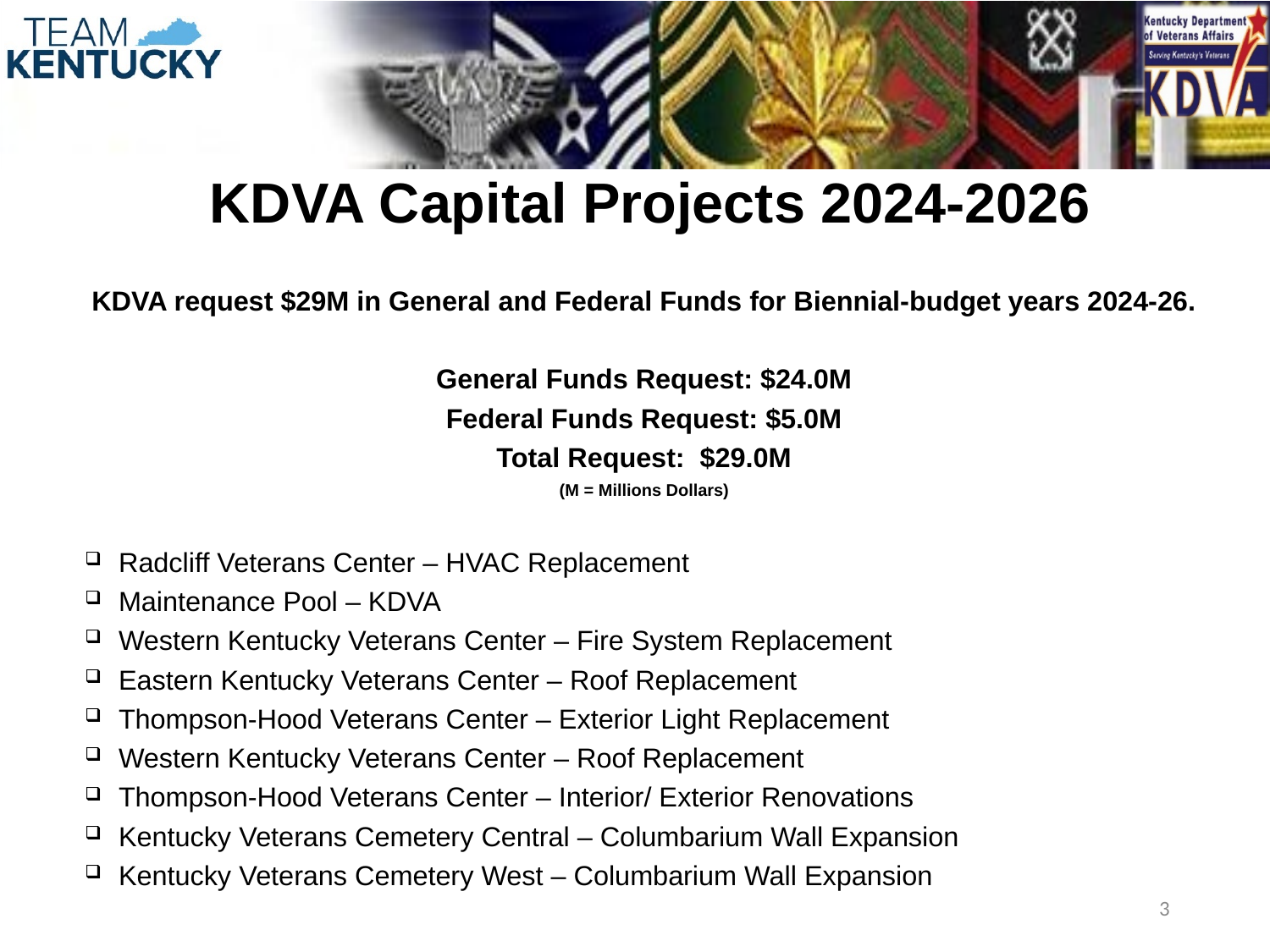

KDVA Capital Projects 2024-2026
KDVA request $29M in General and Federal Funds for Biennial-budget years 2024-26.

General Funds Request: $24.0M
Federal Funds Request: $5.0M
Total Request:  $29.0M
(M = Millions Dollars)

Radcliff Veterans Center – HVAC Replacement
Maintenance Pool – KDVA
Western Kentucky Veterans Center – Fire System Replacement
Eastern Kentucky Veterans Center – Roof Replacement
Thompson-Hood Veterans Center – Exterior Light Replacement
Western Kentucky Veterans Center – Roof Replacement
Thompson-Hood Veterans Center – Interior/ Exterior Renovations
Kentucky Veterans Cemetery Central – Columbarium Wall Expansion
Kentucky Veterans Cemetery West – Columbarium Wall Expansion

3